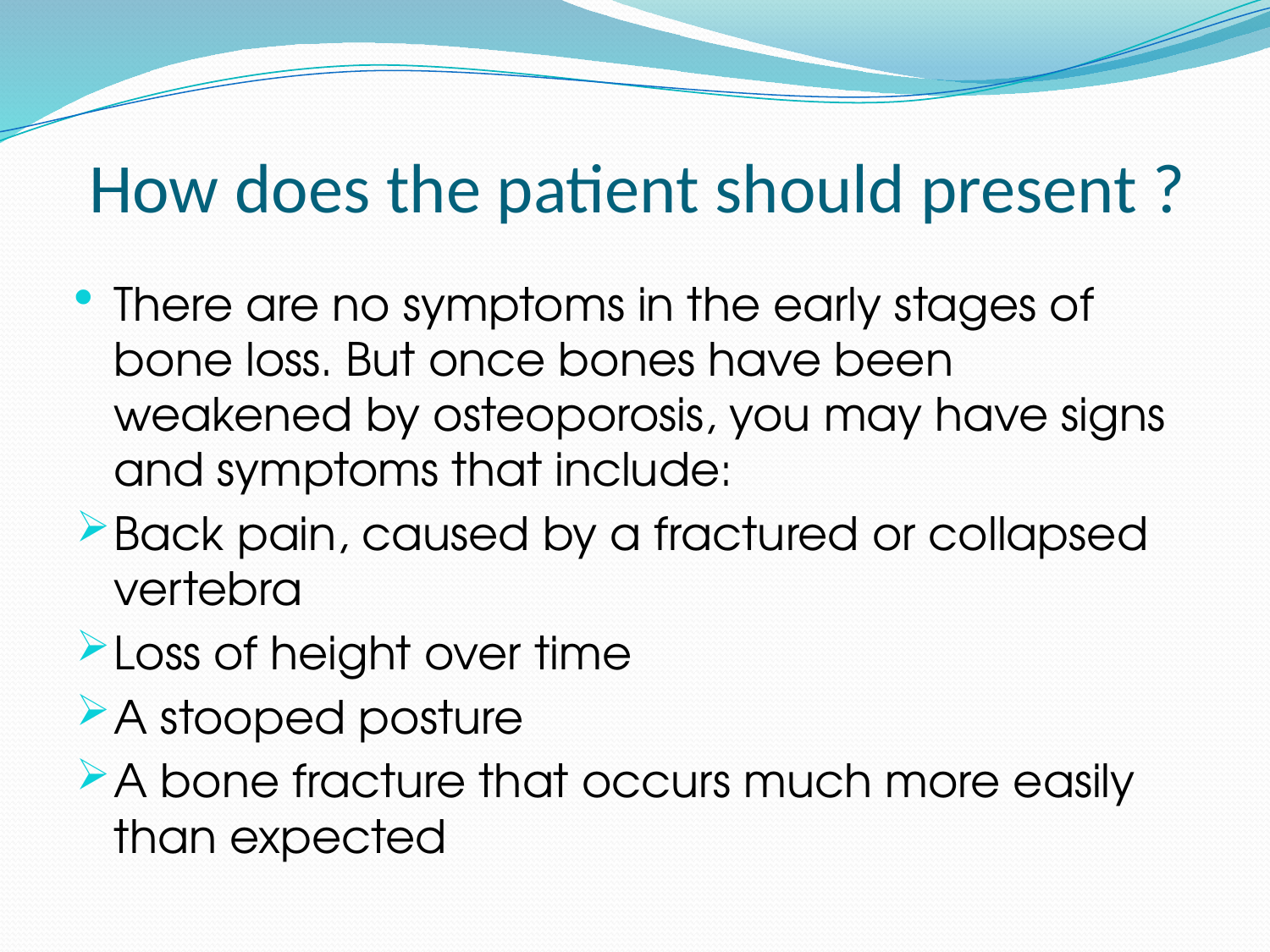

# How does the patient should present ?
There are no symptoms in the early stages of bone loss. But once bones have been weakened by osteoporosis, you may have signs and symptoms that include:
Back pain, caused by a fractured or collapsed vertebra
Loss of height over time
A stooped posture
A bone fracture that occurs much more easily than expected